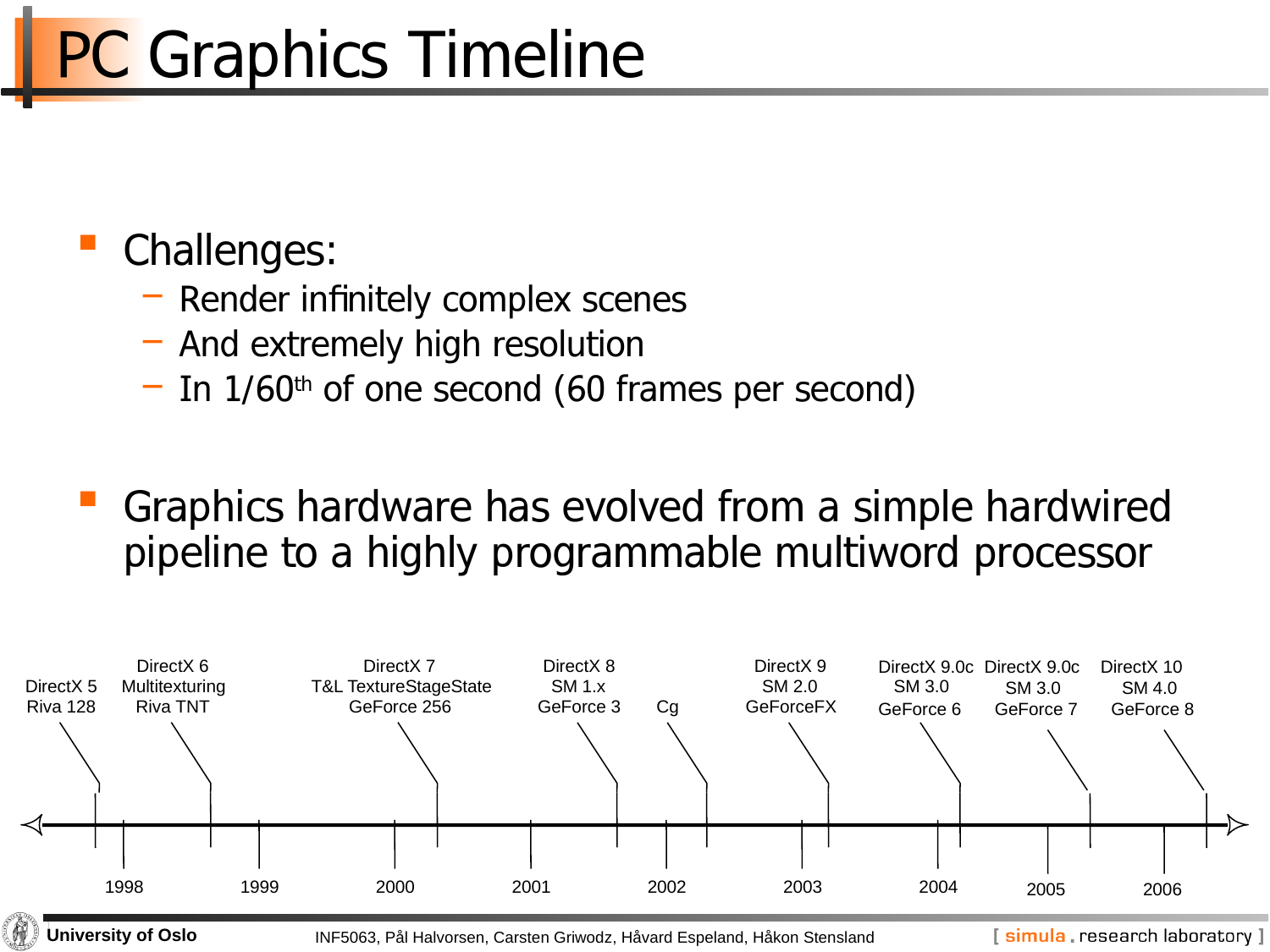

# PC Graphics Timeline
Challenges:
Render infinitely complex scenes
And extremely high resolution
In 1/60th of one second (60 frames per second)

Graphics hardware has evolved from a simple hardwired pipeline to a highly programmable multiword processor

DirectX 6
DirectX 7
DirectX 8
DirectX 9
DirectX 9.0c
DirectX 9.0c
DirectX 10
DirectX 5
Multitexturing
T&L TextureStageState
SM 1.x
SM 2.0
SM 3.0
SM 3.0
SM 4.0
Riva 128
Riva TNT
GeForce 256
GeForce 3
Cg
GeForceFX
GeForce 6
GeForce 7
GeForce 8

1998
1999
2000
2001
2002
2003
2004
2005
2006